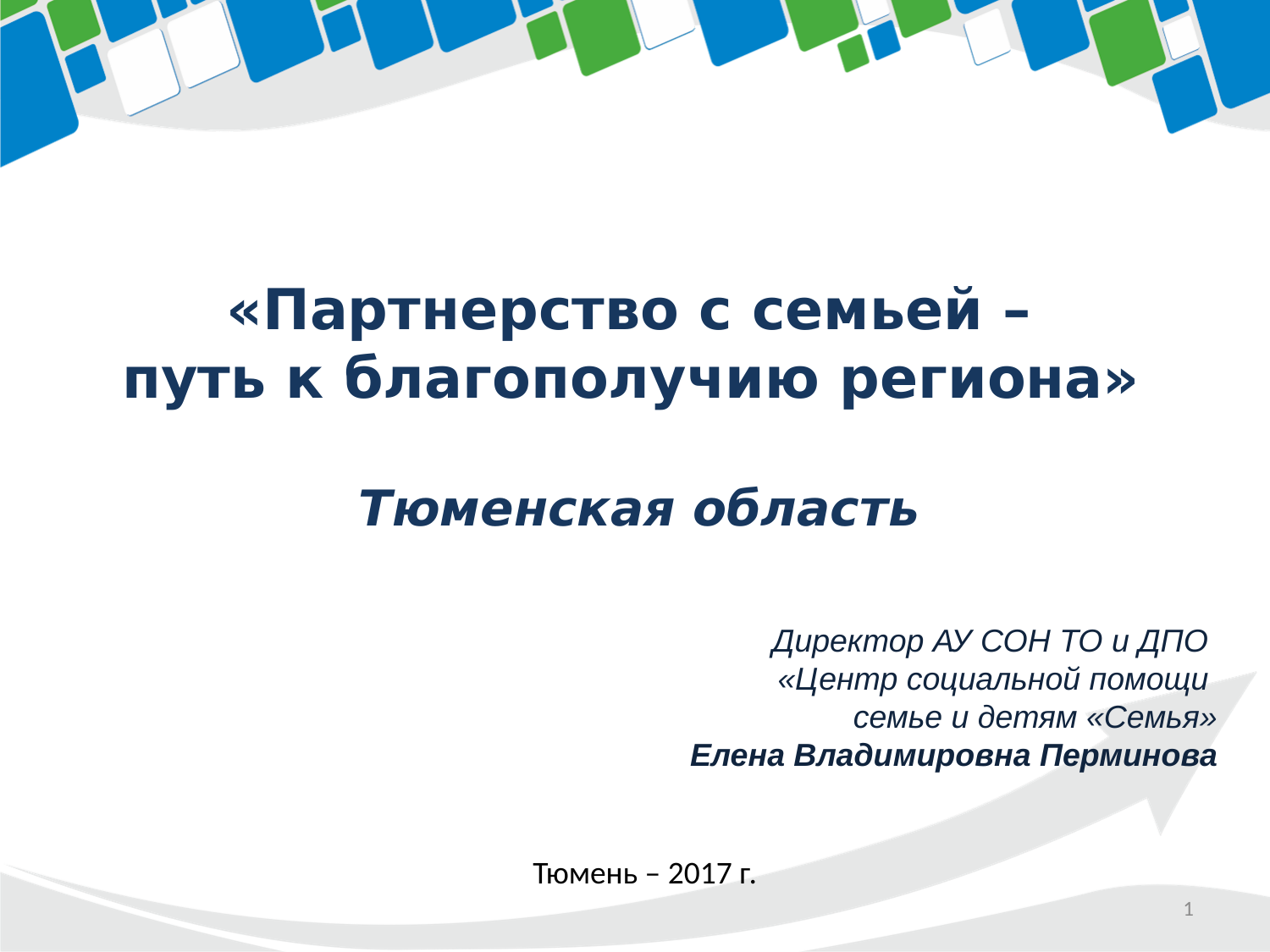

# «Партнерство с семьей – путь к благополучию региона» Тюменская область

Директор АУ СОН ТО и ДПО
«Центр социальной помощи
семье и детям «Семья»
Елена Владимировна Перминова
Тюмень – 2017 г.
1